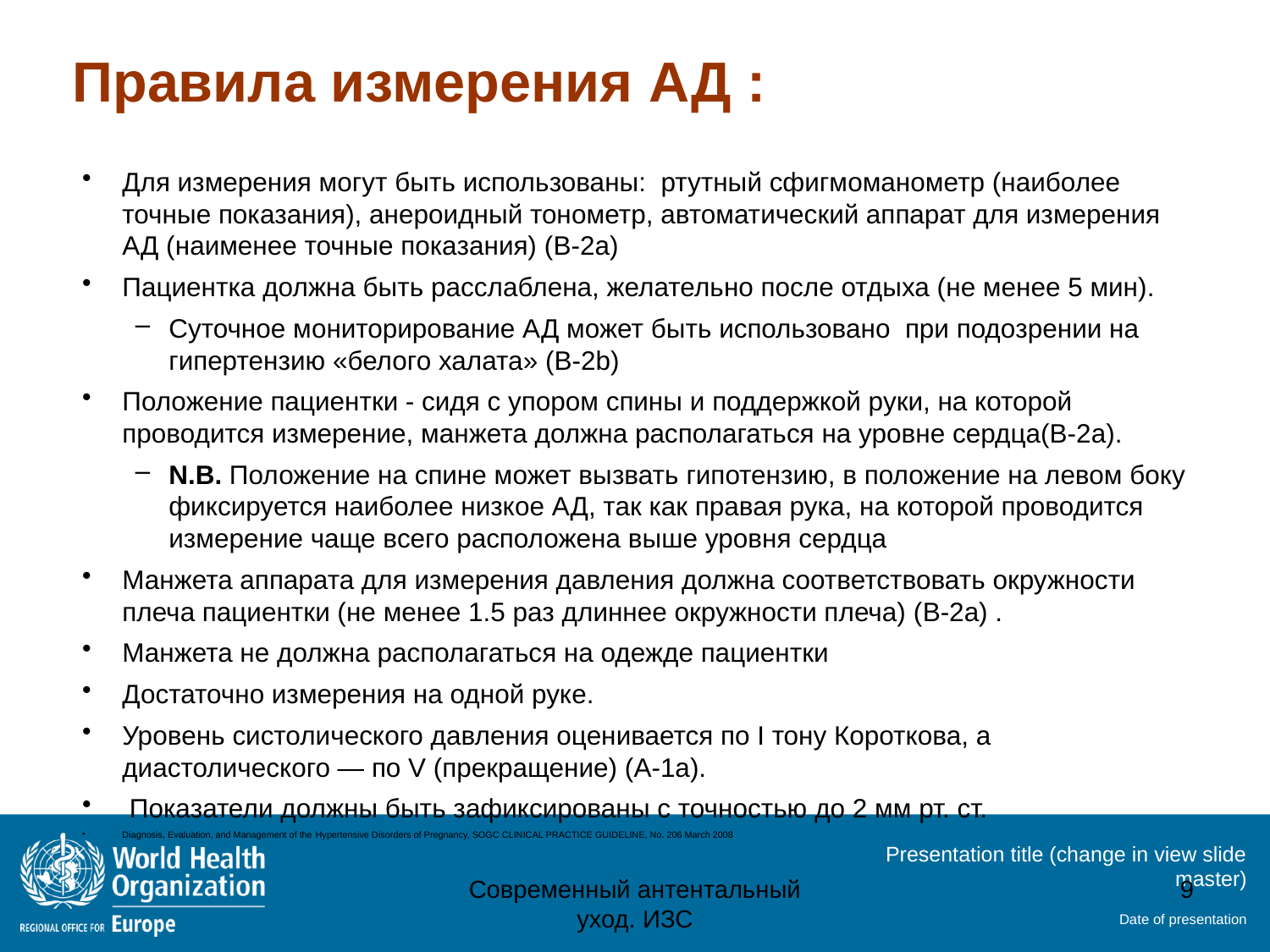

# Правила измерения АД :
Для измерения могут быть использованы:  ртутный сфигмоманометр (наиболее точные показания), анероидный тонометр, автоматический аппарат для измерения АД (наименее точные показания) (B-2a)
Пациентка должна быть расслаблена, желательно после отдыха (не менее 5 мин).
Суточное мониторирование АД может быть использовано  при подозрении на гипертензию «белого халата» (B-2b)
Положение пациентки - сидя с упором спины и поддержкой руки, на которой проводится измерение, манжета должна располагаться на уровне сердца(В-2a).
N.B. Положение на спине может вызвать гипотензию, в положение на левом боку фиксируется наиболее низкое АД, так как правая рука, на которой проводится измерение чаще всего расположена выше уровня сердца
Манжета аппарата для измерения давления должна соответствовать окружности плеча пациентки (не менее 1.5 раз длиннее окружности плеча) (B-2a) .
Манжета не должна располагаться на одежде пациентки
Достаточно измерения на одной руке.
Уровень систолического давления оценивается по I тону Короткова, а диастолического — по V (прекращение) (A-1a).
 Показатели должны быть зафиксированы с точностью до 2 мм рт. ст.
Diagnosis, Evaluation, and Management of the Hypertensive Disorders of Pregnancy, SOGC CLINICAL PRACTICE GUIDELINE, No. 206 March 2008

Современный антентальный уход. ИЗС
9